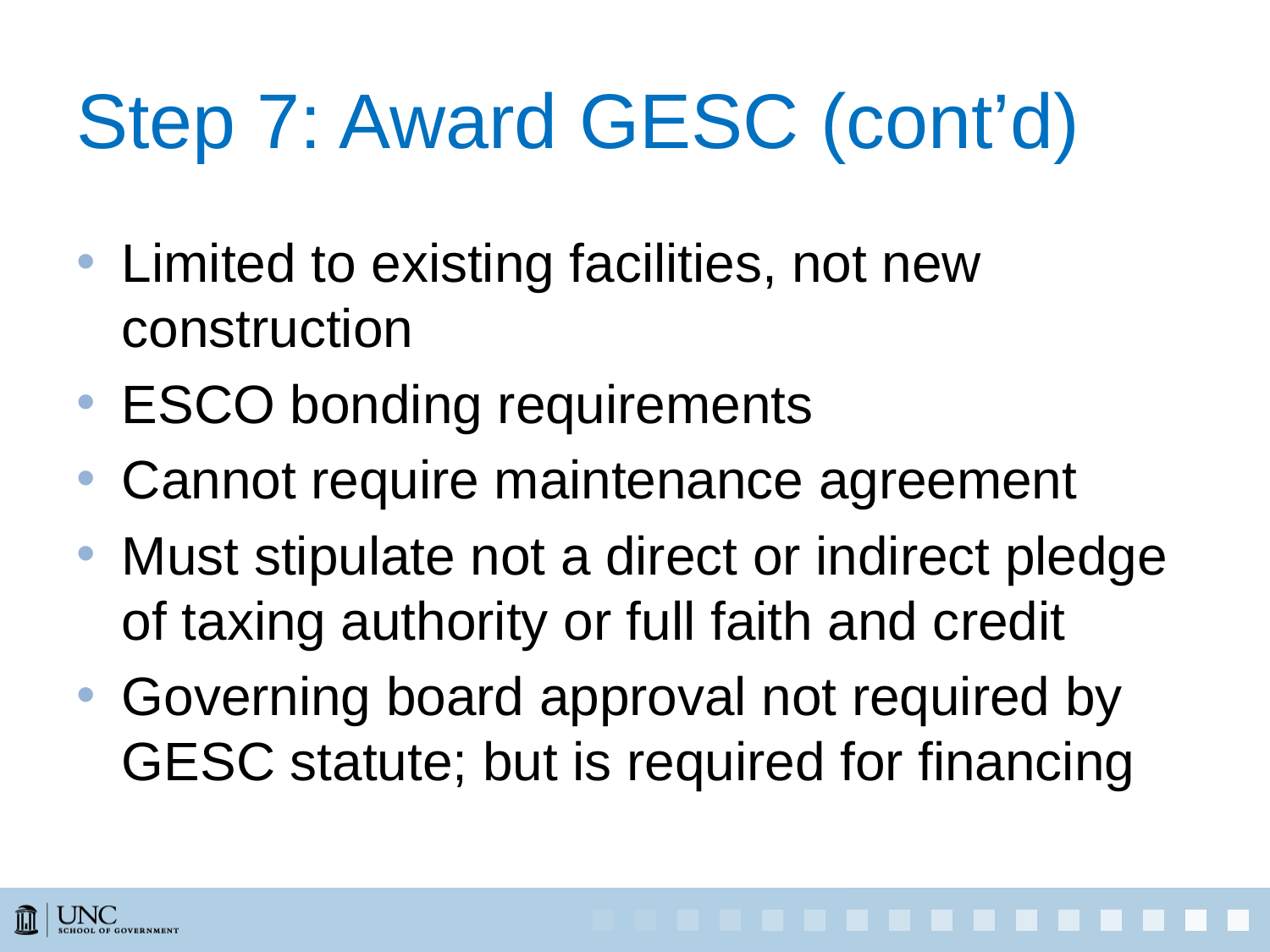

# Step 7: Award GESC (cont’d)
Limited to existing facilities, not new construction
ESCO bonding requirements
Cannot require maintenance agreement
Must stipulate not a direct or indirect pledge of taxing authority or full faith and credit
Governing board approval not required by GESC statute; but is required for financing